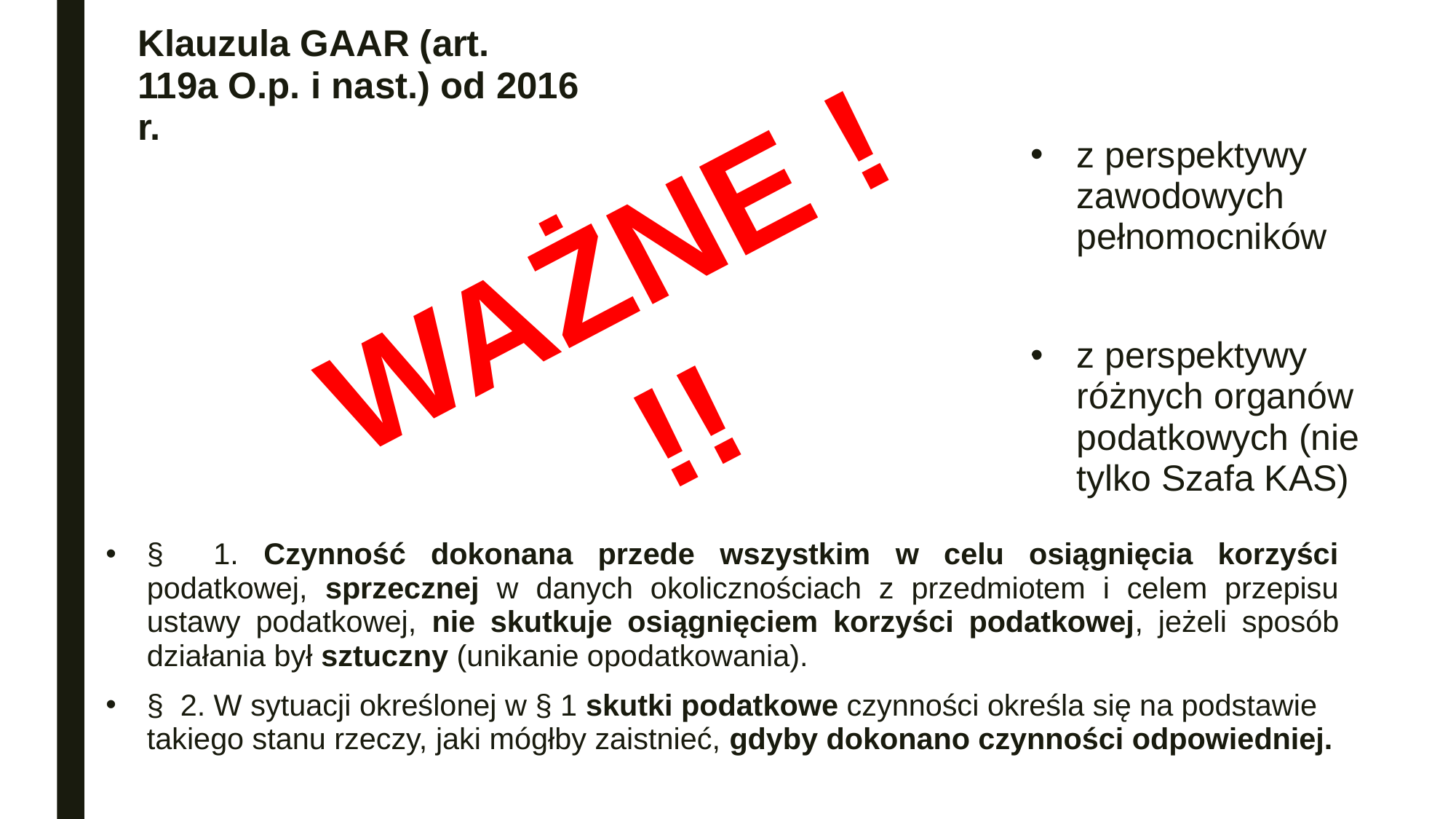

Klauzula GAAR (art. 119a O.p. i nast.) od 2016 r.
z perspektywy zawodowych pełnomocników

z perspektywy różnych organów podatkowych (nie tylko Szafa KAS)
WAŻNE !!!
§  1. Czynność dokonana przede wszystkim w celu osiągnięcia korzyści podatkowej, sprzecznej w danych okolicznościach z przedmiotem i celem przepisu ustawy podatkowej, nie skutkuje osiągnięciem korzyści podatkowej, jeżeli sposób działania był sztuczny (unikanie opodatkowania).
§  2. W sytuacji określonej w § 1 skutki podatkowe czynności określa się na podstawie takiego stanu rzeczy, jaki mógłby zaistnieć, gdyby dokonano czynności odpowiedniej.